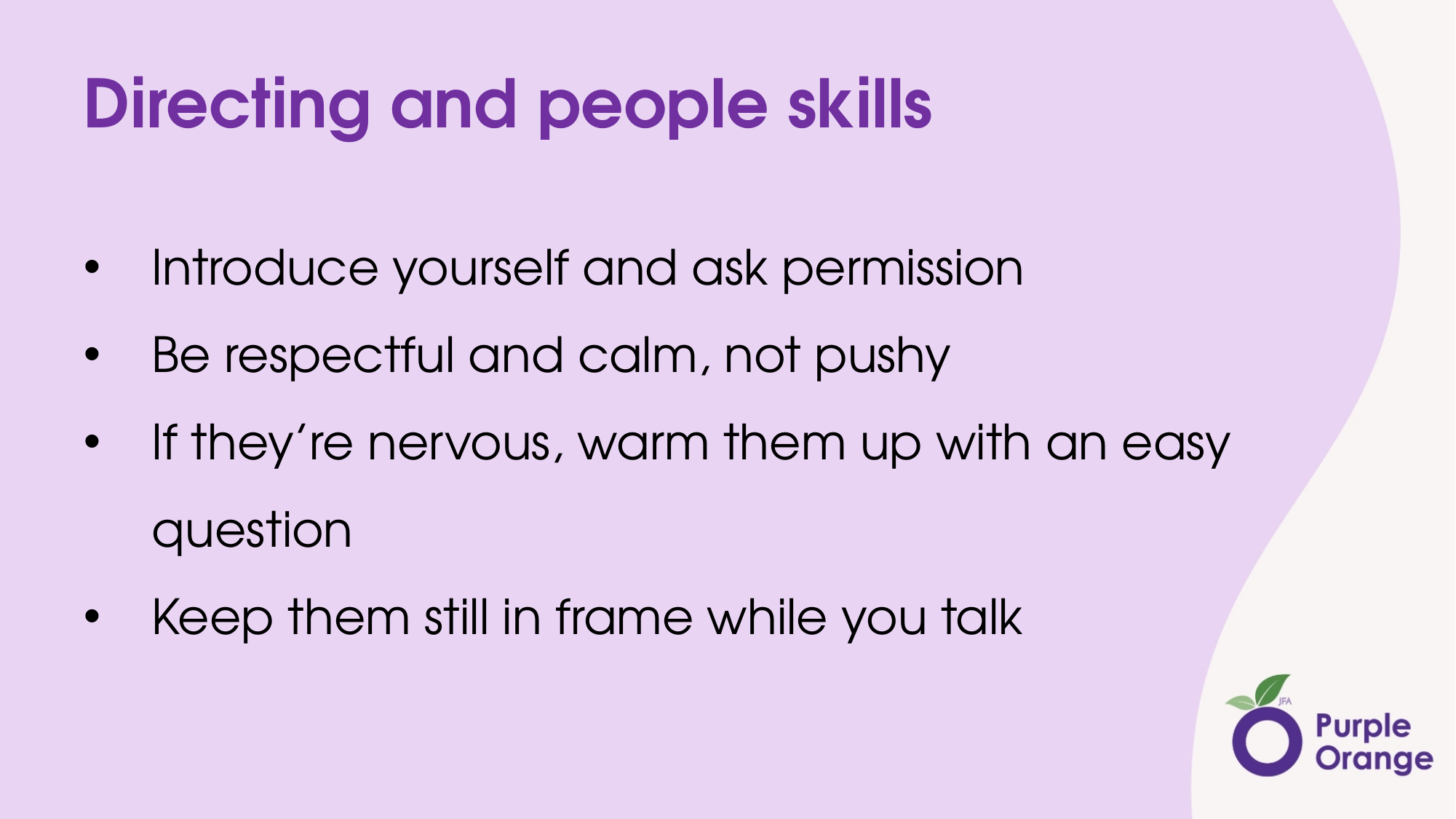

# Directing and people skills
Introduce yourself and ask permission
Be respectful and calm, not pushy
If they’re nervous, warm them up with an easy question
Keep them still in frame while you talk